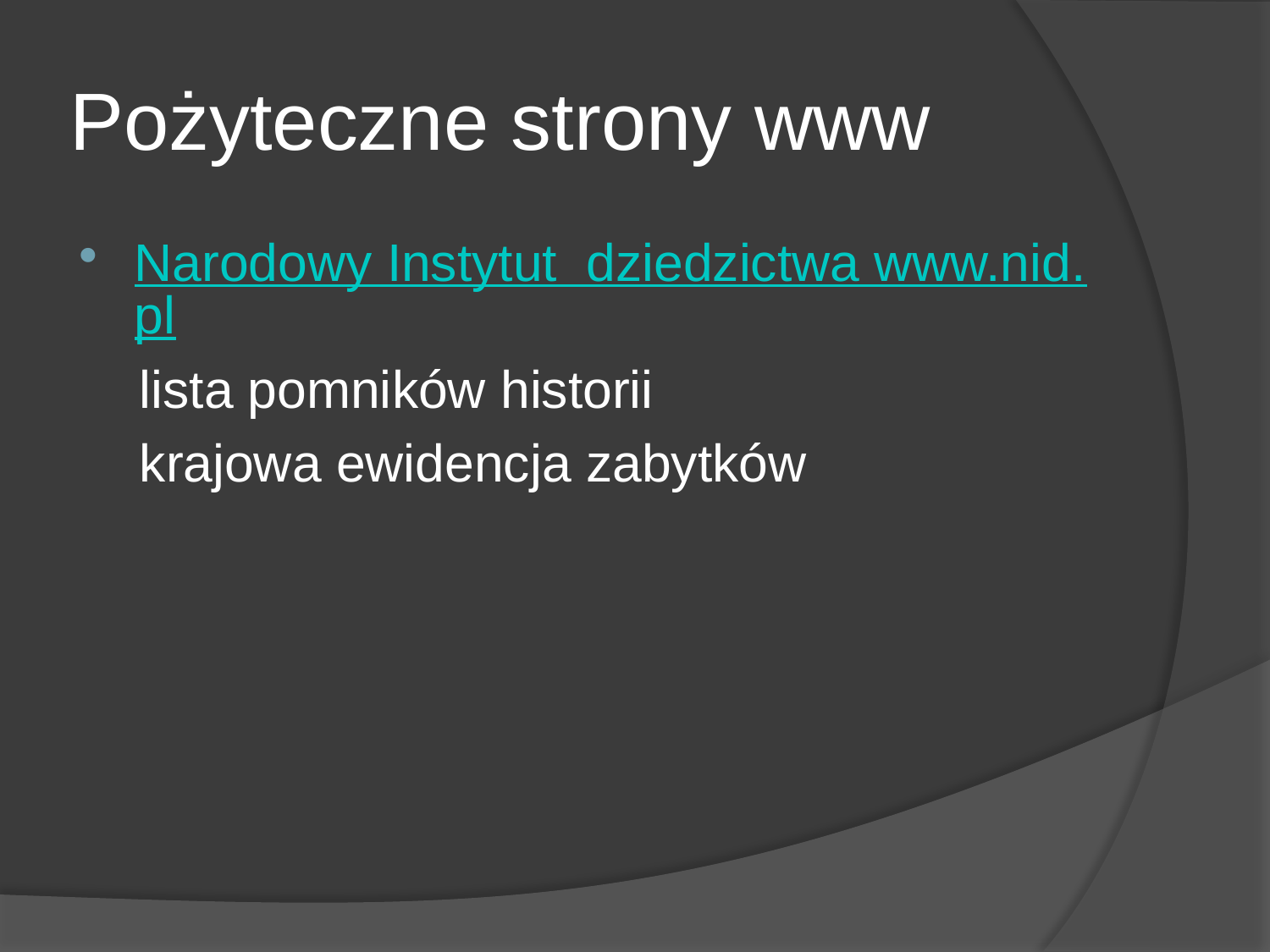

# Pożyteczne strony www
Narodowy Instytut  dziedzictwa www.nid.pl
    lista pomników historii
    krajowa ewidencja zabytków